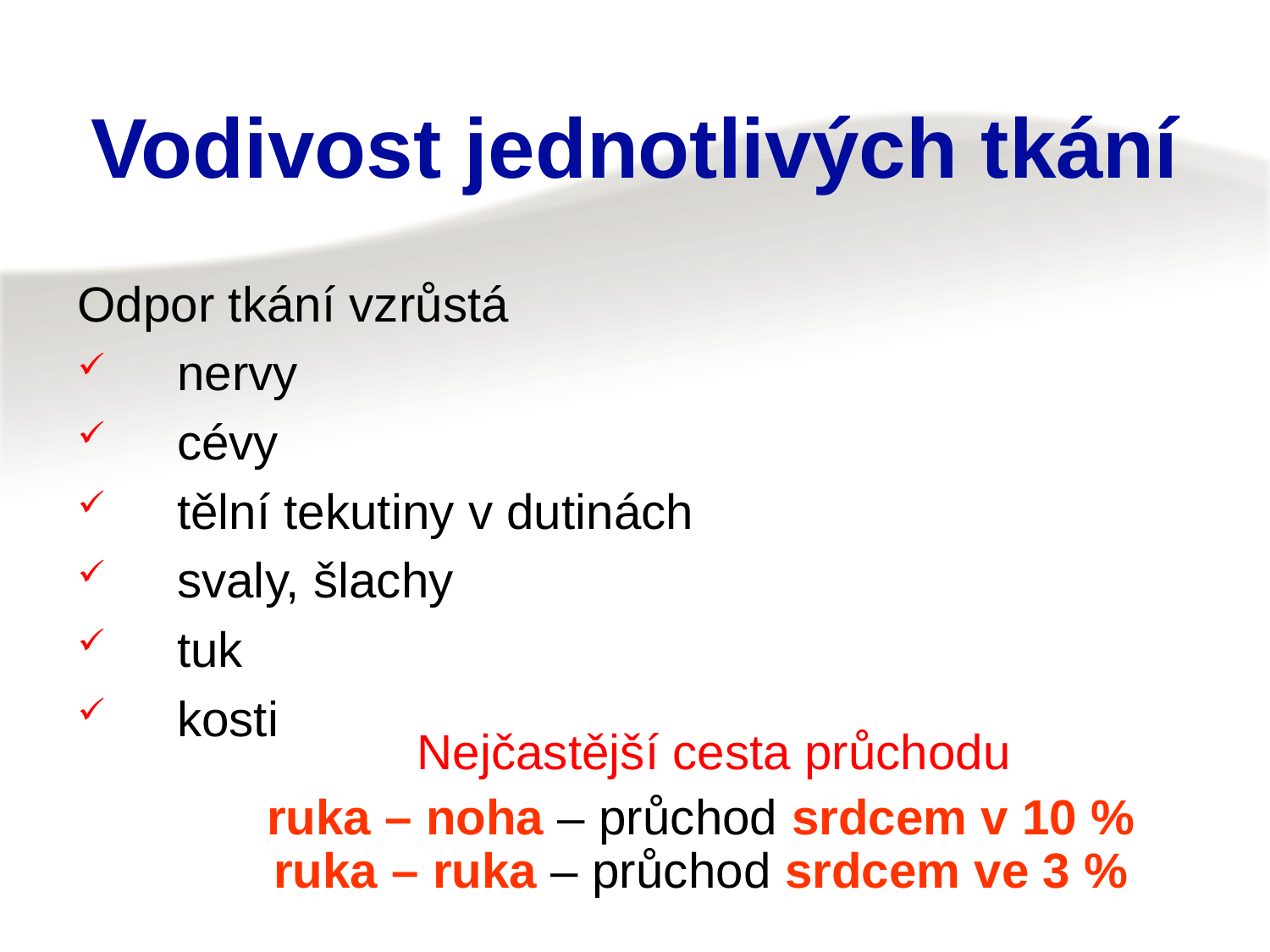

# Vodivost jednotlivých tkání
Odpor tkání vzrůstá
    nervy
    cévy
    tělní tekutiny v dutinách
    svaly, šlachy
    tuk
    kosti
Nejčastější cesta průchodu
ruka – noha – průchod srdcem v 10 %
ruka – ruka – průchod srdcem ve 3 %